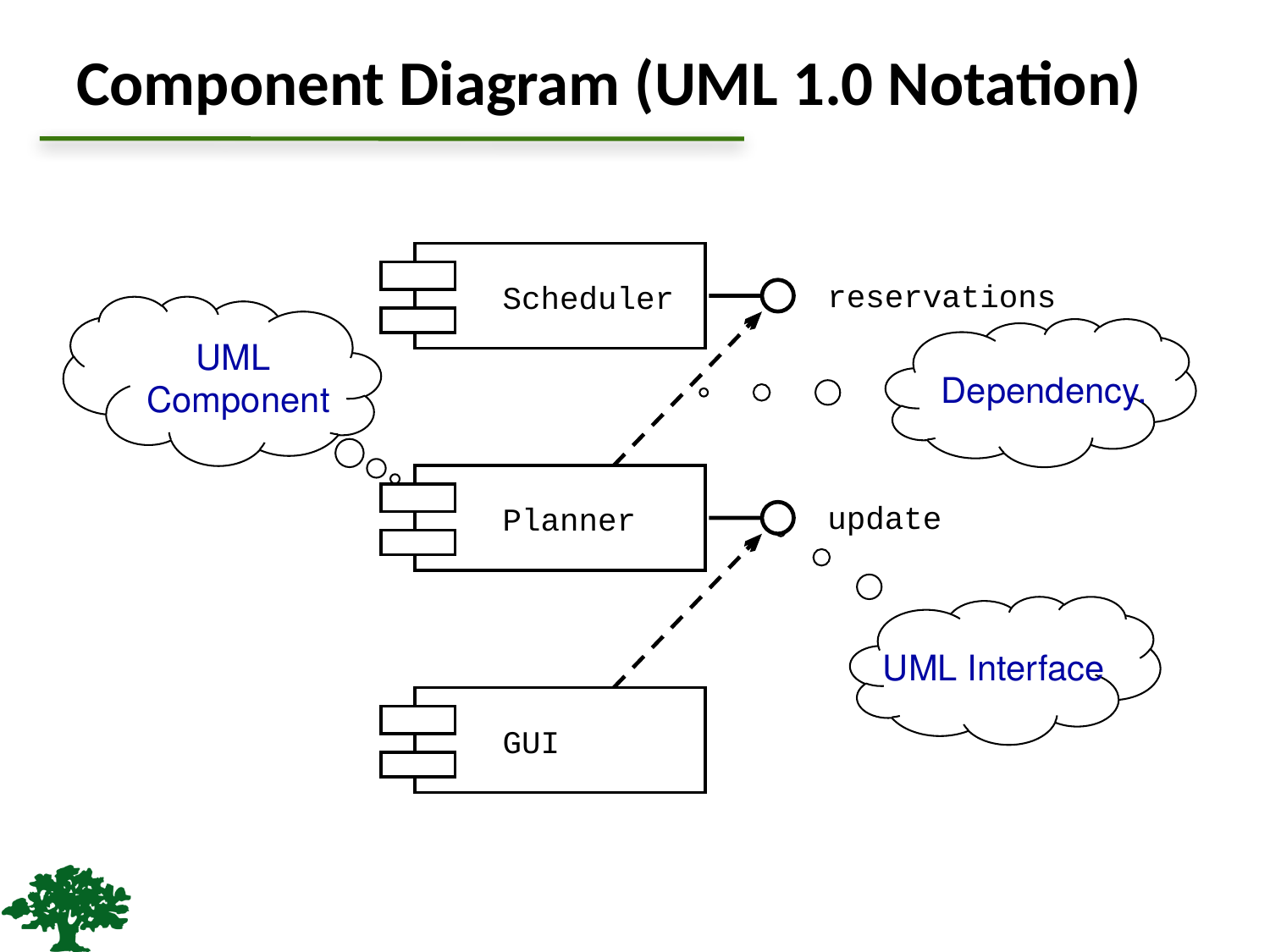

# Component Diagram (UML 1.0 Notation)

Scheduler

reservations
UML
 Component

   Dependency.

Planner

update
UML Interface

GUI